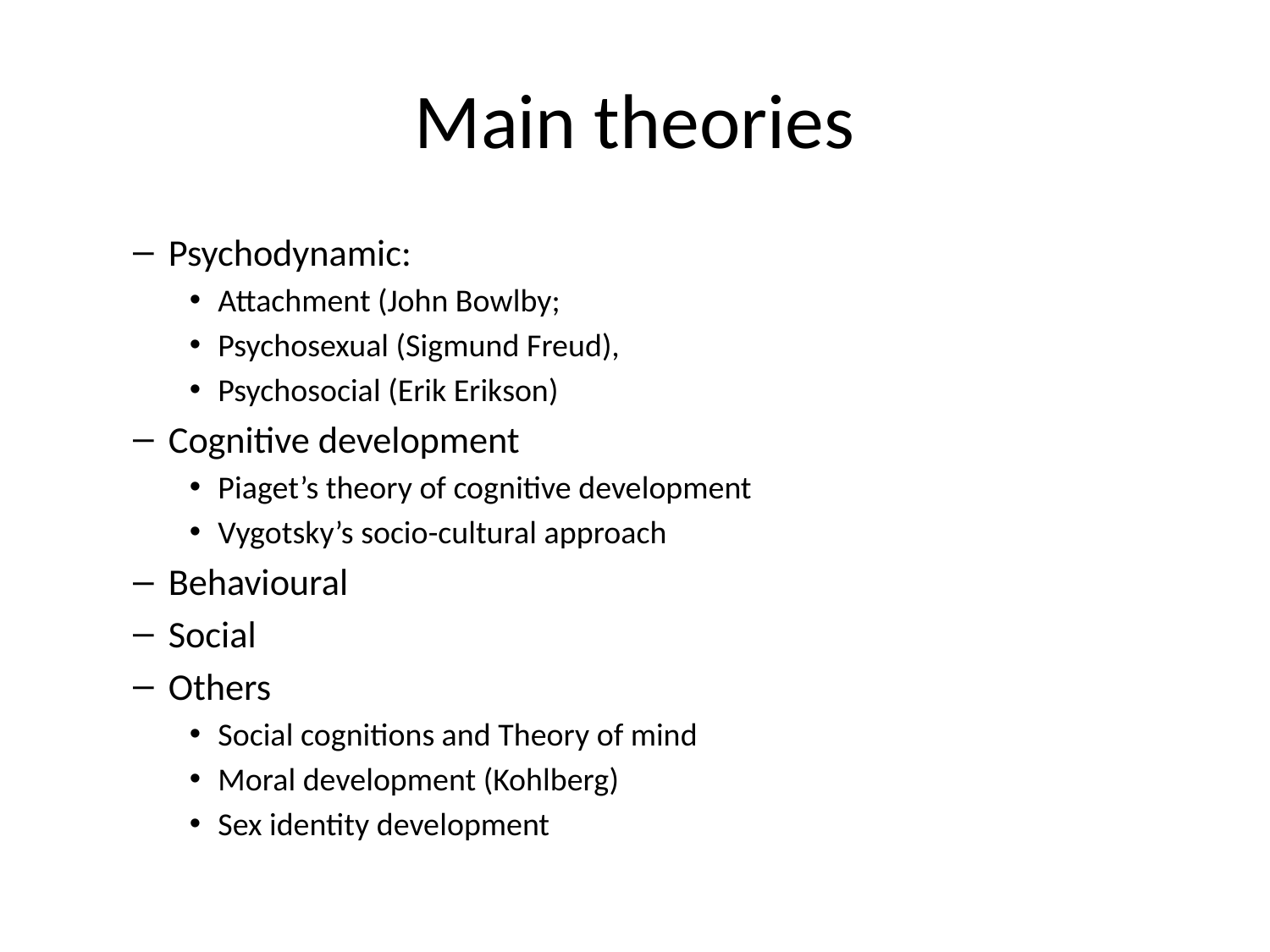

# Main theories
Psychodynamic:
Attachment (John Bowlby;
Psychosexual (Sigmund Freud),
Psychosocial (Erik Erikson)
Cognitive development
Piaget’s theory of cognitive development
Vygotsky’s socio-cultural approach
Behavioural
Social
Others
Social cognitions and Theory of mind
Moral development (Kohlberg)
Sex identity development